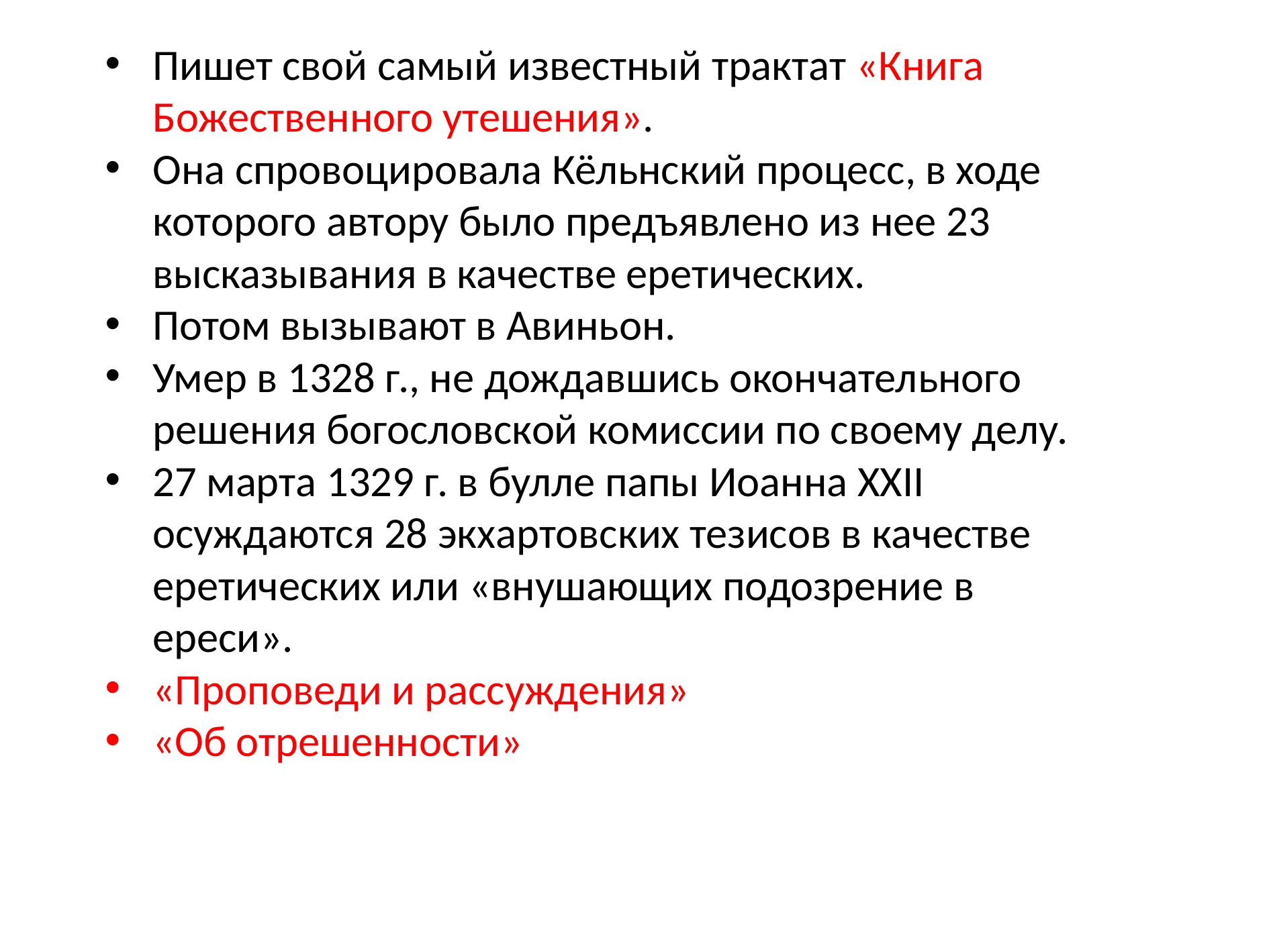

Пишет свой самый известный трактат «Книга Божественного утешения».
Она спровоцировала Кёльнский процесс, в ходе которого автору было предъявлено из нее 23 высказывания в качестве еретических.
Потом вызывают в Авиньон.
Умер в 1328 г., не дождавшись окончательного решения богословской комиссии по своему делу.
27 марта 1329 г. в булле папы Иоанна XXII  осуждаются 28 экхартовских тезисов в качестве еретических или «внушающих подозрение в ереси».
«Проповеди и рассуждения»
«Об отрешенности»